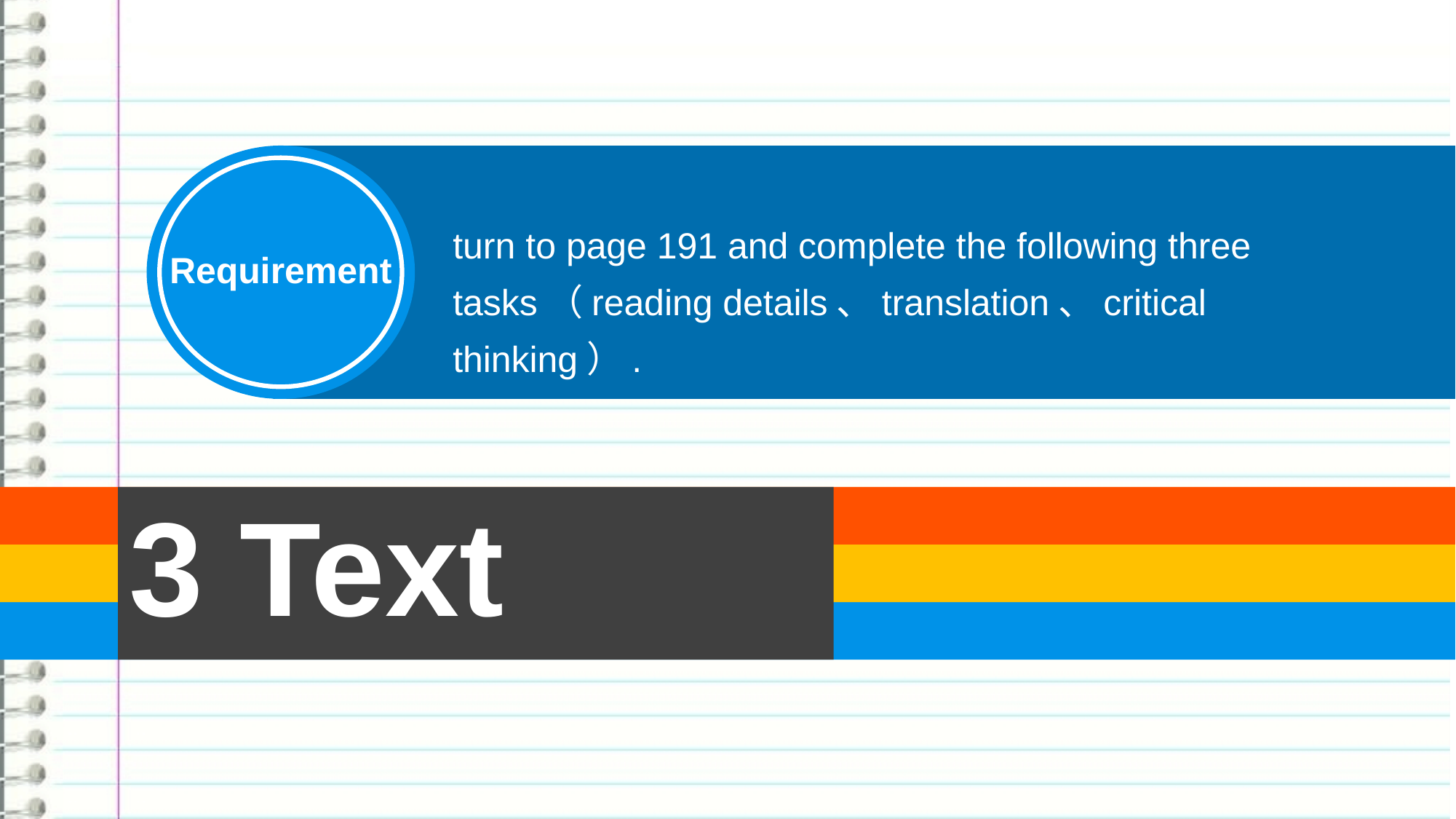

Requirement

turn to page 191 and complete the following three tasks（reading details、translation、critical thinking）.
3 Text